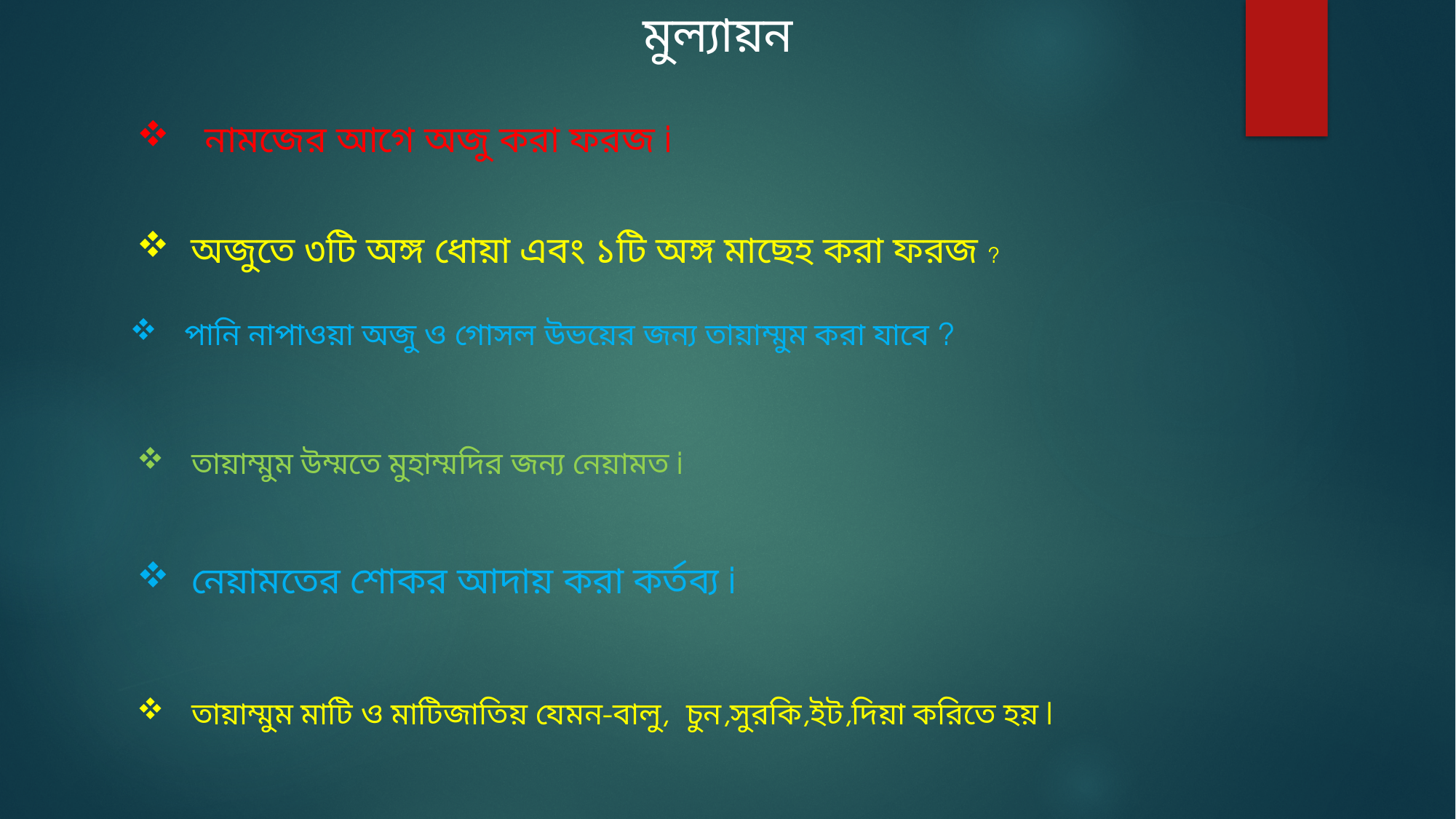

মুল্যায়ন
নামজের আগে অজু করা ফরজ i
অজুতে ৩টি অঙ্গ ধোয়া এবং ১টি অঙ্গ মাছেহ করা ফরজ ?
পানি নাপাওয়া অজু ও গোসল উভয়ের জন্য তায়াম্মুম করা যাবে ?
তায়াম্মুম উম্মতে মুহাম্মদির জন্য নেয়ামত i
নেয়ামতের শোকর আদায় করা কর্তব্য i
তায়াম্মুম মাটি ও মাটিজাতিয় যেমন-বালু,  চুন,সুরকি,ইট,দিয়া করিতে হয় l